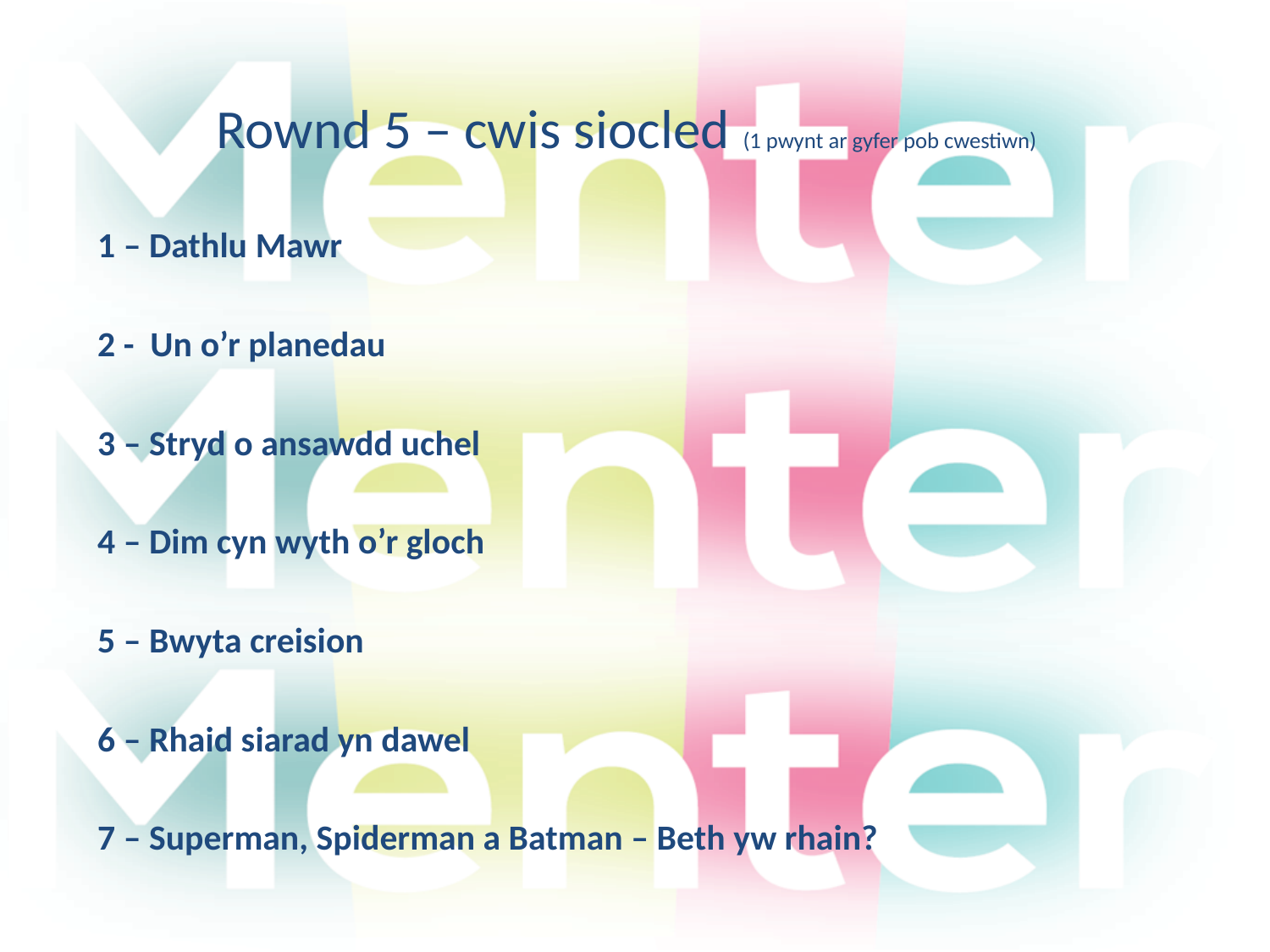

# Rownd 5 – cwis siocled (1 pwynt ar gyfer pob cwestiwn)
1 – Dathlu Mawr

2 -  Un o’r planedau

3 – Stryd o ansawdd uchel

4 – Dim cyn wyth o’r gloch

5 – Bwyta creision

6 – Rhaid siarad yn dawel

7 – Superman, Spiderman a Batman – Beth yw rhain?